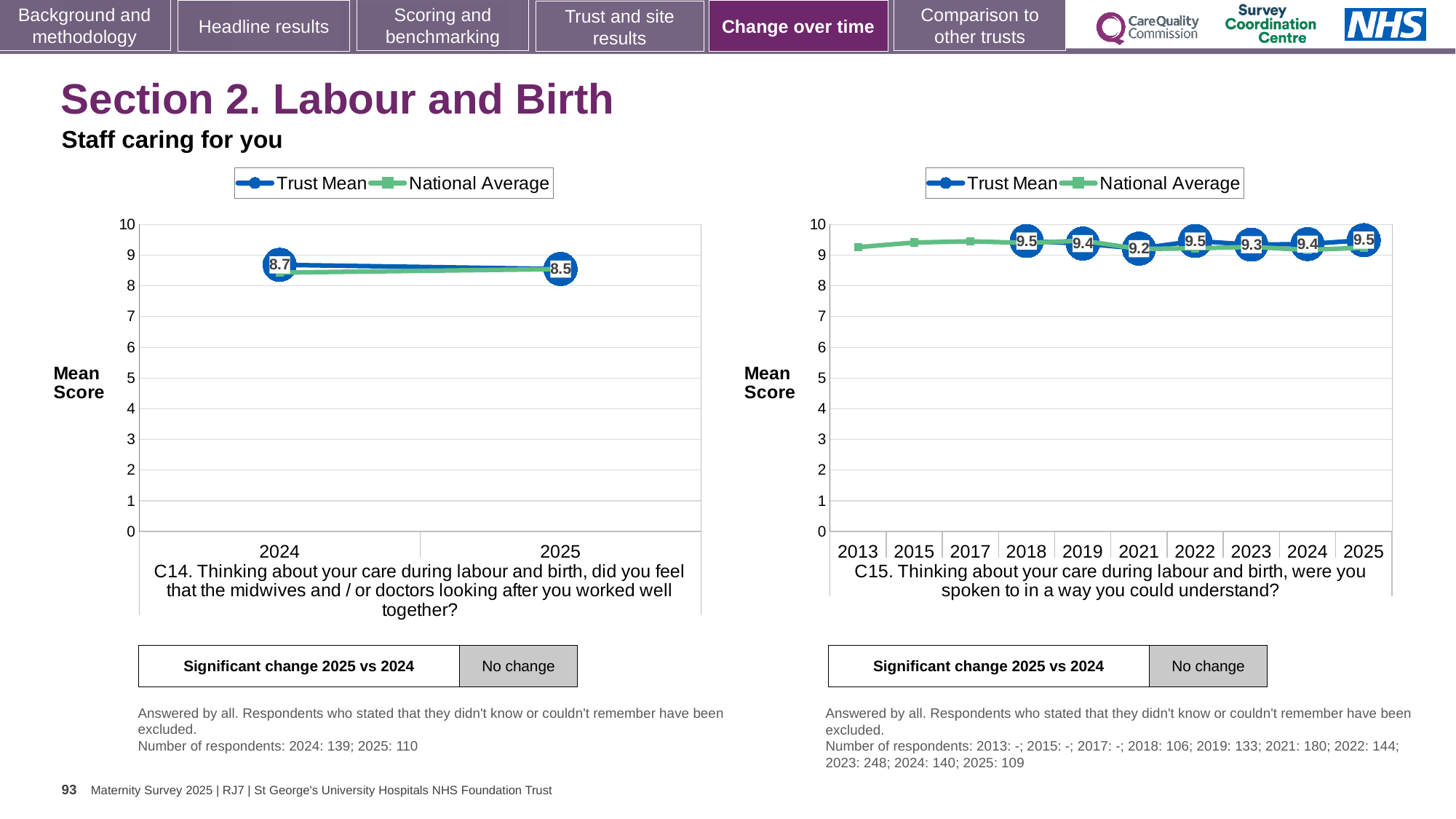

# Section 2. Labour and Birth
Staff caring for you

### Chart

| Category | Trust Mean | National Average |
|---|---|---|
| 2024 | 8.683901938044967 | 8.431016697527578 |
| 2025 | 8.548037048880353 | 8.544951171653345 |

### Chart

| Category | Trust Mean | National Average |
|---|---|---|
| 2013 | None | 9.258535596590805 |
| 2015 | None | 9.409742229346715 |
| 2017 | None | 9.449289429701974 |
| 2018 | 9.459658999634984 | 9.397500775451183 |
| 2019 | 9.376554689888547 | 9.469901084693326 |
| 2021 | 9.211122798823485 | 9.200061914772377 |
| 2022 | 9.462444351824557 | 9.22100492652572 |
| 2023 | 9.34002087626176 | 9.267720350519905 |
| 2024 | 9.360871630977694 | 9.170022553619239 |
| 2025 | 9.487014910634937 | 9.243114132285775 |
| Significant change 2025 vs 2024 | No change |
| --- | --- |
| Significant change 2025 vs 2024 | No change |
| --- | --- |
Answered by all. Respondents who stated that they didn't know or couldn't remember have been excluded.
Number of respondents: 2024: 139; 2025: 110
Answered by all. Respondents who stated that they didn't know or couldn't remember have been excluded.
Number of respondents: 2013: -; 2015: -; 2017: -; 2018: 106; 2019: 133; 2021: 180; 2022: 144; 2023: 248; 2024: 140; 2025: 109
93